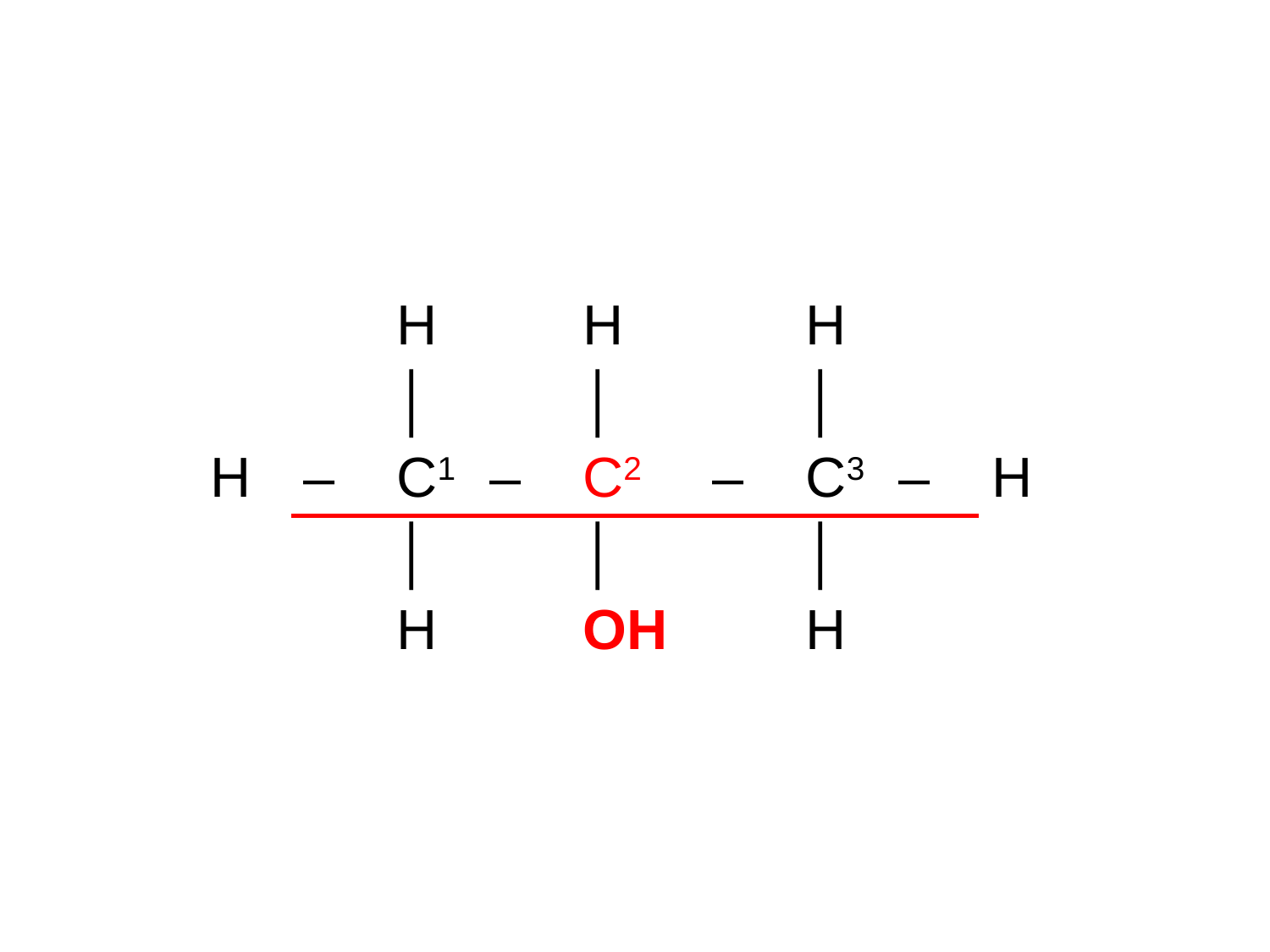

|  |  | H |  | H |  | H |  |  |
| --- | --- | --- | --- | --- | --- | --- | --- | --- |
|  |  | │ |  | │ |  | │ |  |  |
| H | – | C1 | – | C2 | – | C3 | – | H |
|  |  | │ |  | │ |  | │ |  |  |
|  |  | H |  | OH |  | H |  |  |